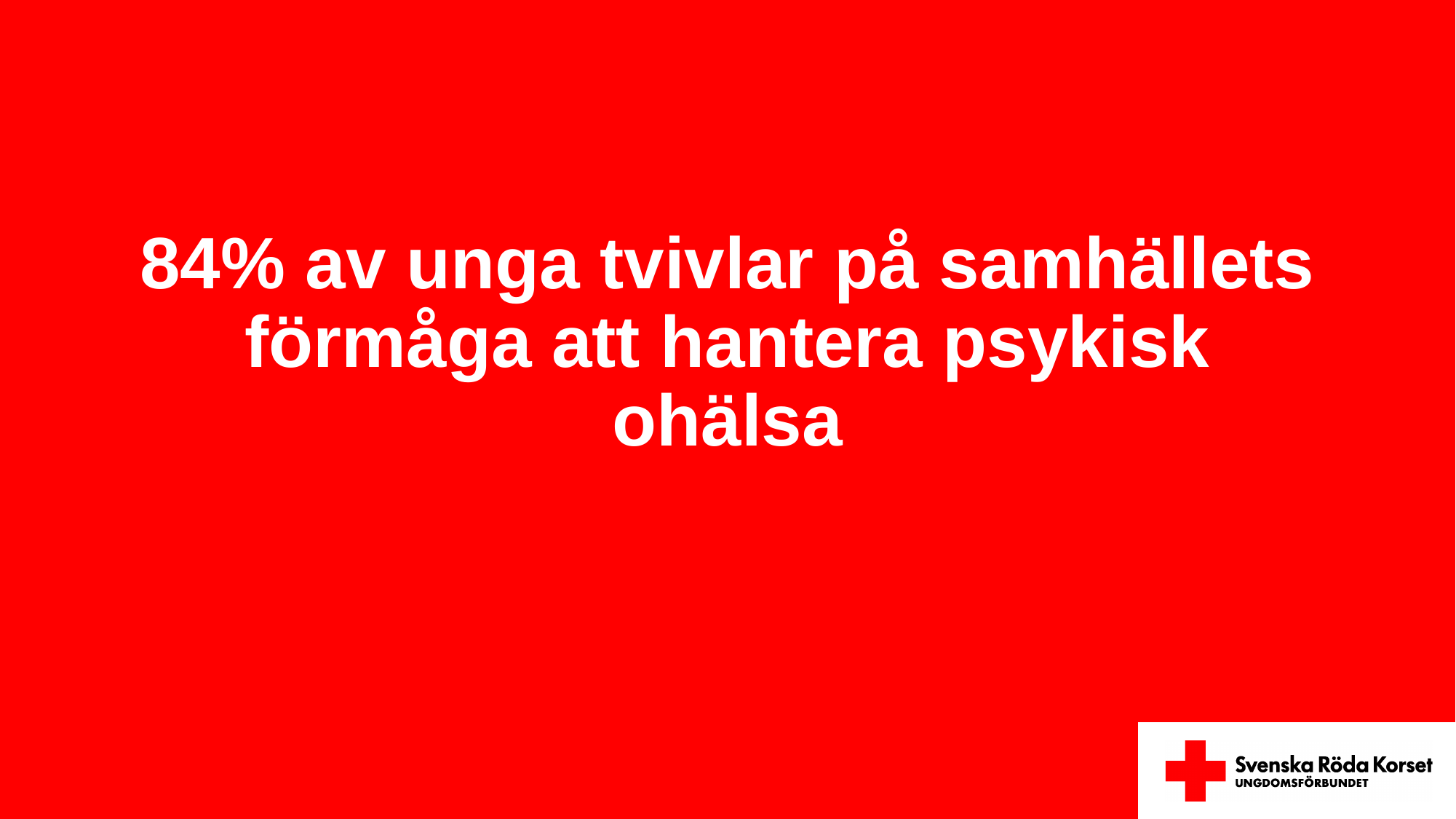

# 84% av unga tvivlar på samhällets förmåga att hantera psykisk ohälsa